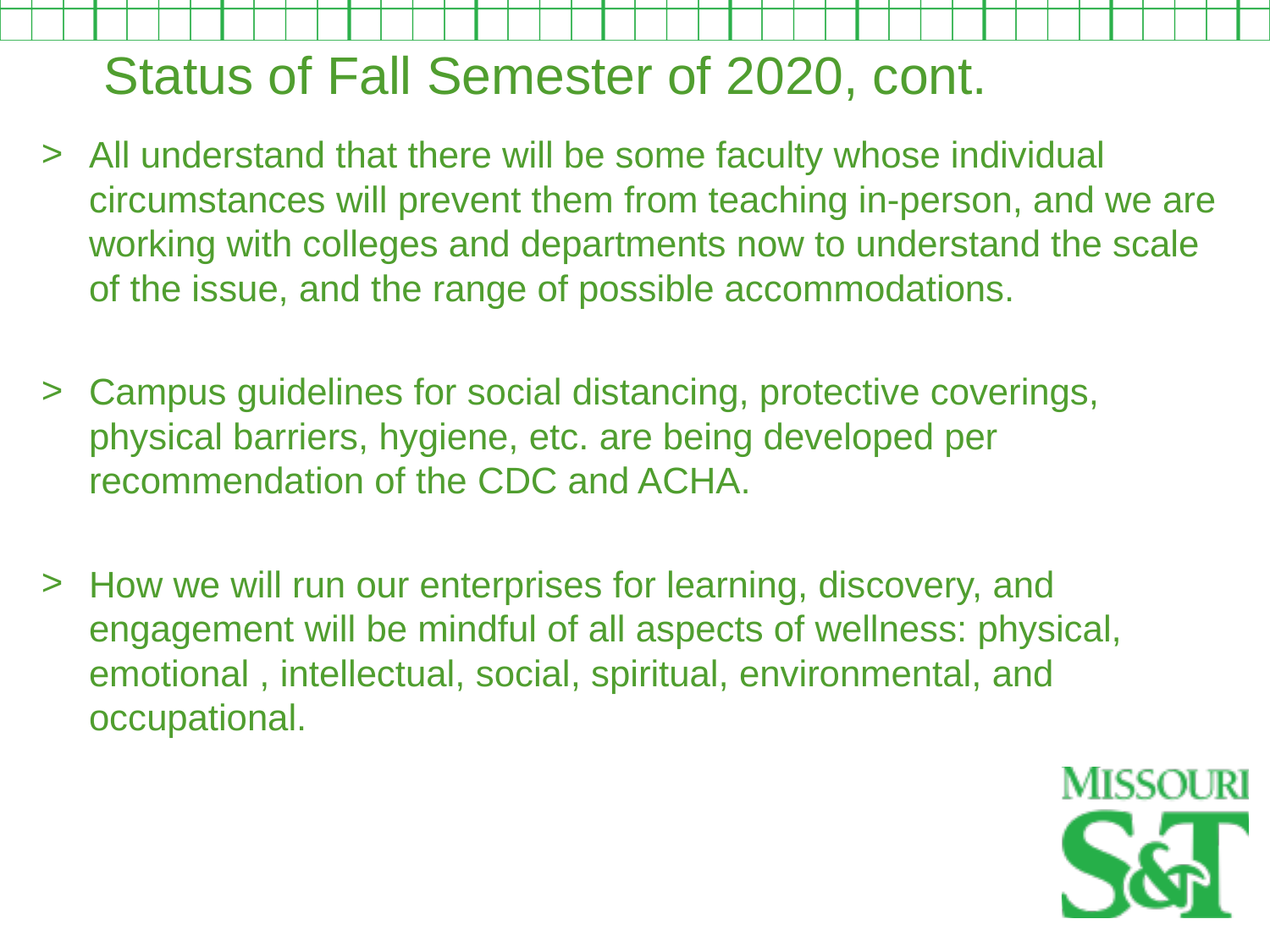

Status of Fall Semester of 2020, cont.
All understand that there will be some faculty whose individual circumstances will prevent them from teaching in-person, and we are working with colleges and departments now to understand the scale of the issue, and the range of possible accommodations.

Campus guidelines for social distancing, protective coverings, physical barriers, hygiene, etc. are being developed per recommendation of the CDC and ACHA.

How we will run our enterprises for learning, discovery, and engagement will be mindful of all aspects of wellness: physical, emotional , intellectual, social, spiritual, environmental, and occupational.